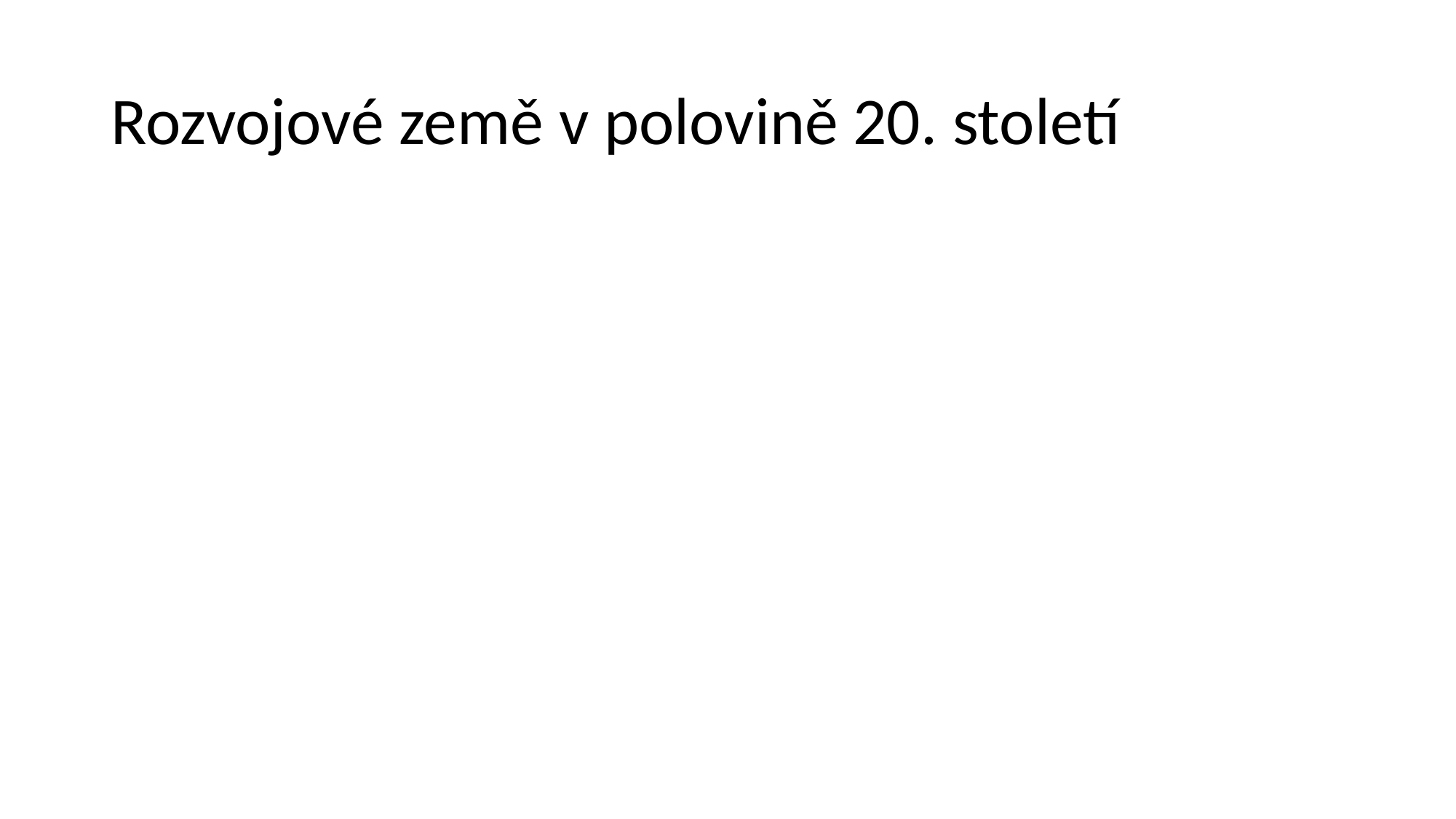

# Rozvojové země v polovině 20. století